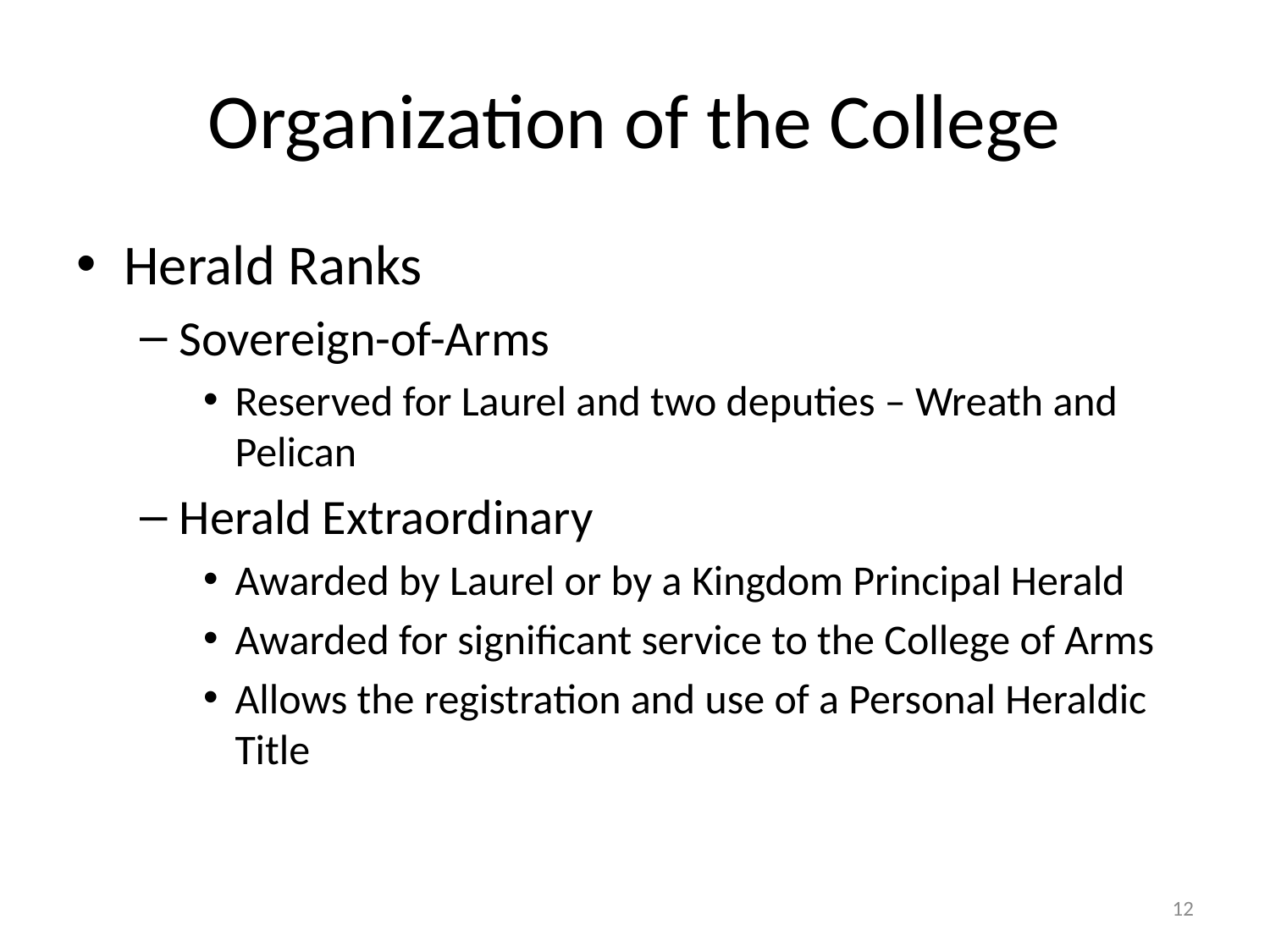

# Organization of the College
Herald Ranks
Sovereign-of-Arms
Reserved for Laurel and two deputies – Wreath and Pelican
Herald Extraordinary
Awarded by Laurel or by a Kingdom Principal Herald
Awarded for significant service to the College of Arms
Allows the registration and use of a Personal Heraldic Title

12